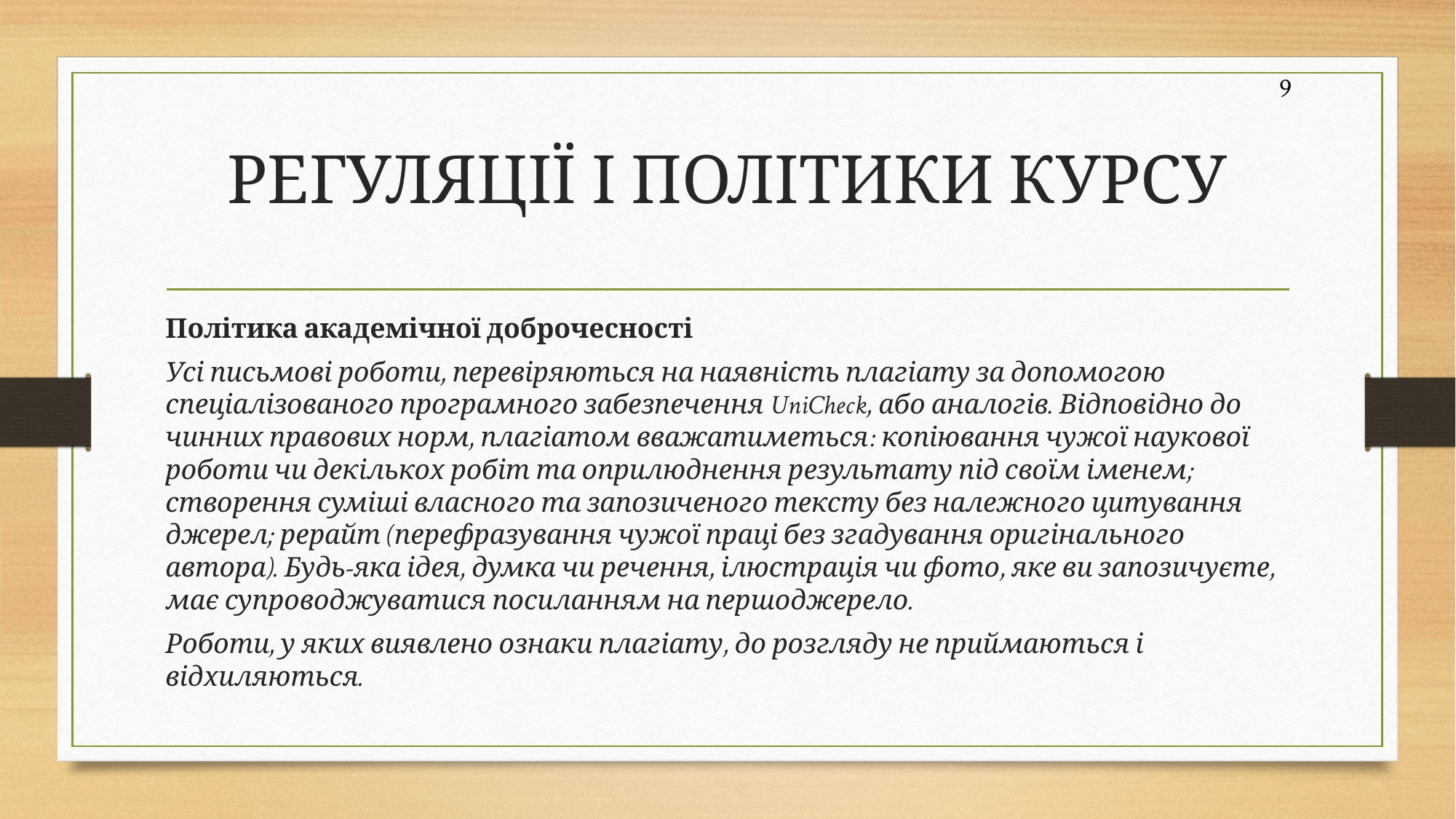

9
# РЕГУЛЯЦІЇ І ПОЛІТИКИ КУРСУ
Політика академічної доброчесності
Усі письмові роботи, перевіряються на наявність плагіату за допомогою спеціалізованого програмного забезпечення UniCheck, або аналогів. Відповідно до чинних правових норм, плагіатом вважатиметься: копіювання чужої наукової роботи чи декількох робіт та оприлюднення результату під своїм іменем; створення суміші власного та запозиченого тексту без належного цитування джерел; рерайт (перефразування чужої праці без згадування оригінального автора). Будь-яка ідея, думка чи речення, ілюстрація чи фото, яке ви запозичуєте, має супроводжуватися посиланням на першоджерело.
Роботи, у яких виявлено ознаки плагіату, до розгляду не приймаються і відхиляються.